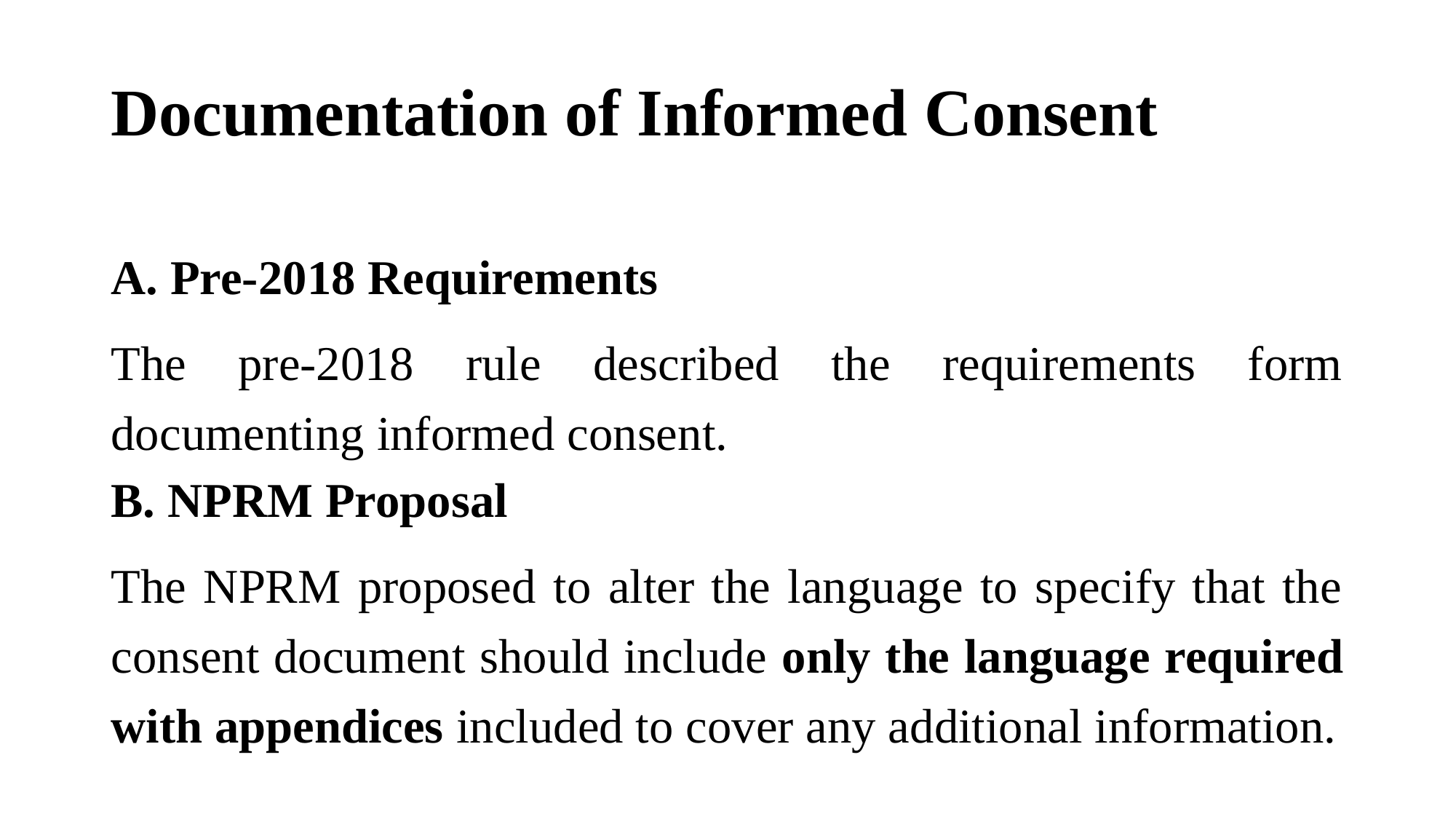

# Documentation of Informed Consent
A. Pre-2018 Requirements
The pre-2018 rule described the requirements form documenting informed consent.
B. NPRM Proposal
The NPRM proposed to alter the language to specify that the consent document should include only the language required with appendices included to cover any additional information.